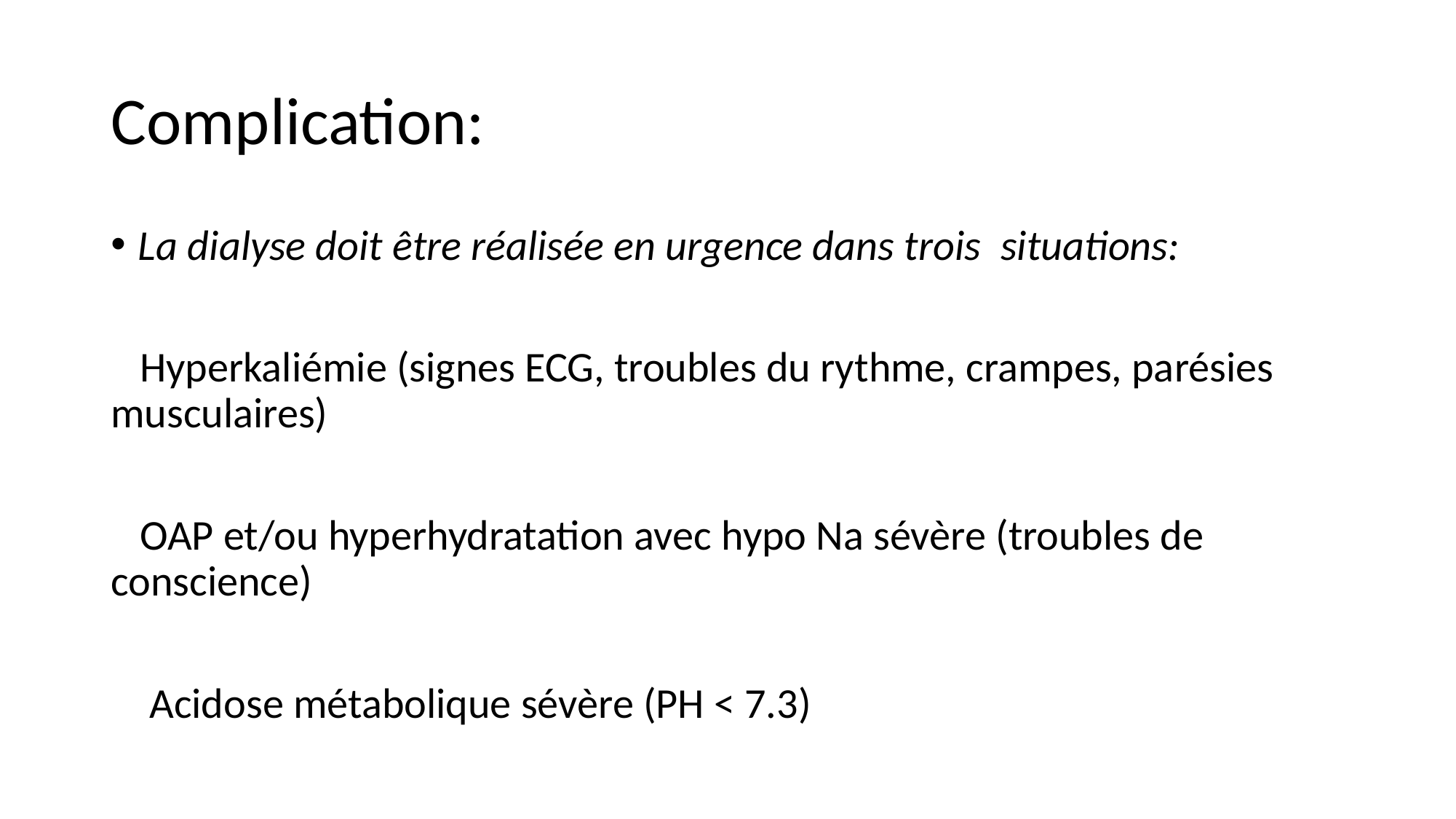

# Complication:
La dialyse doit être réalisée en urgence dans trois  situations:

   Hyperkaliémie (signes ECG, troubles du rythme, crampes, parésies musculaires)

   OAP et/ou hyperhydratation avec hypo Na sévère (troubles de conscience)

    Acidose métabolique sévère (PH < 7.3)